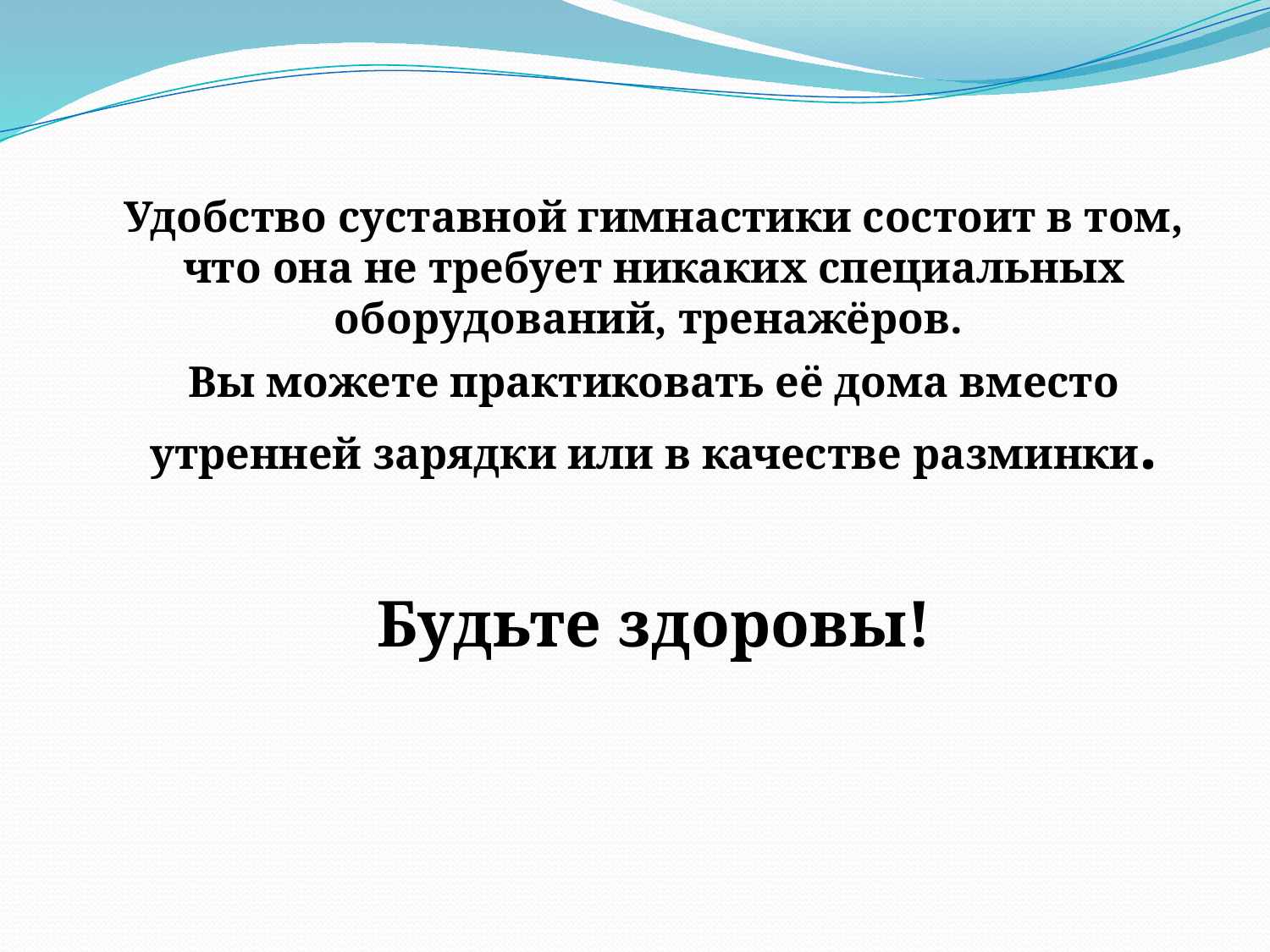

Удобство суставной гимнастики состоит в том, что она не требует никаких специальных оборудований, тренажёров.
Вы можете практиковать её дома вместо утренней зарядки или в качестве разминки.

Будьте здоровы!